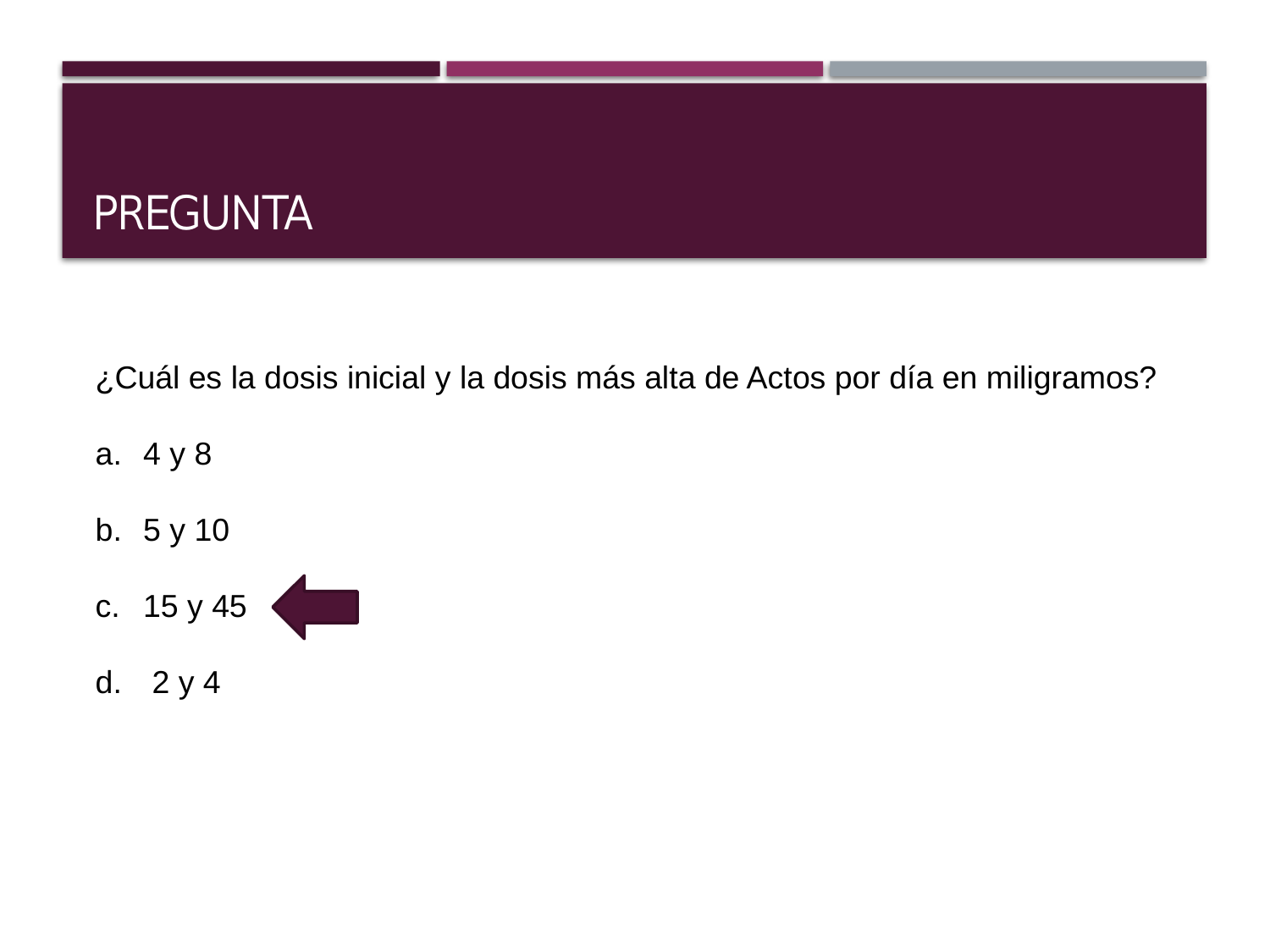

# PREGUNTA
¿Cuál es la dosis inicial y la dosis más alta de Actos por día en miligramos?

4 y 8

5 y 10

15 y 45

 2 y 4